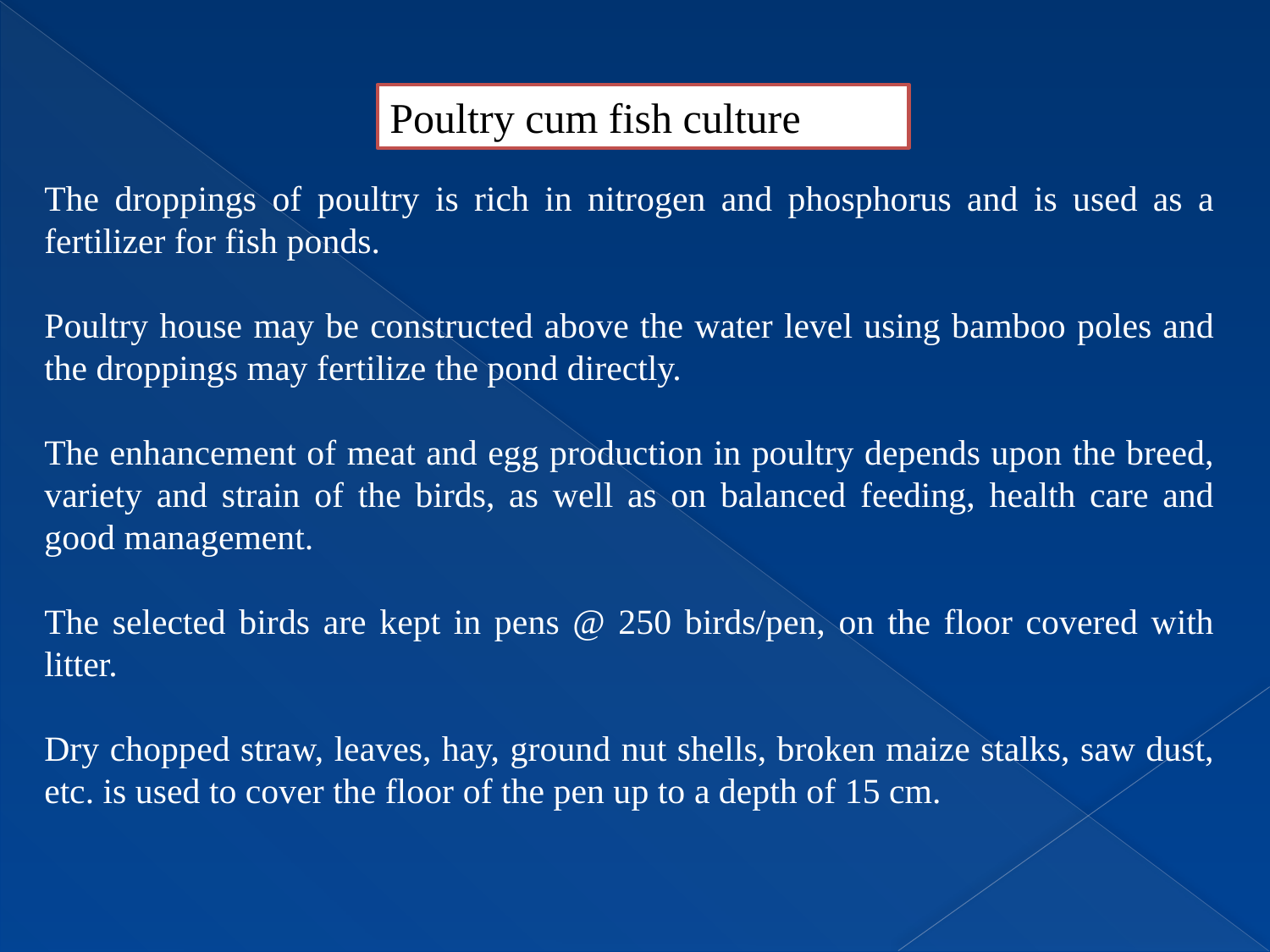

Poultry cum fish culture
The droppings of poultry is rich in nitrogen and phosphorus and is used as a fertilizer for fish ponds.

Poultry house may be constructed above the water level using bamboo poles and the droppings may fertilize the pond directly.

The enhancement of meat and egg production in poultry depends upon the breed, variety and strain of the birds, as well as on balanced feeding, health care and good management.

The selected birds are kept in pens @ 250 birds/pen, on the floor covered with litter.

Dry chopped straw, leaves, hay, ground nut shells, broken maize stalks, saw dust, etc. is used to cover the floor of the pen up to a depth of 15 cm.